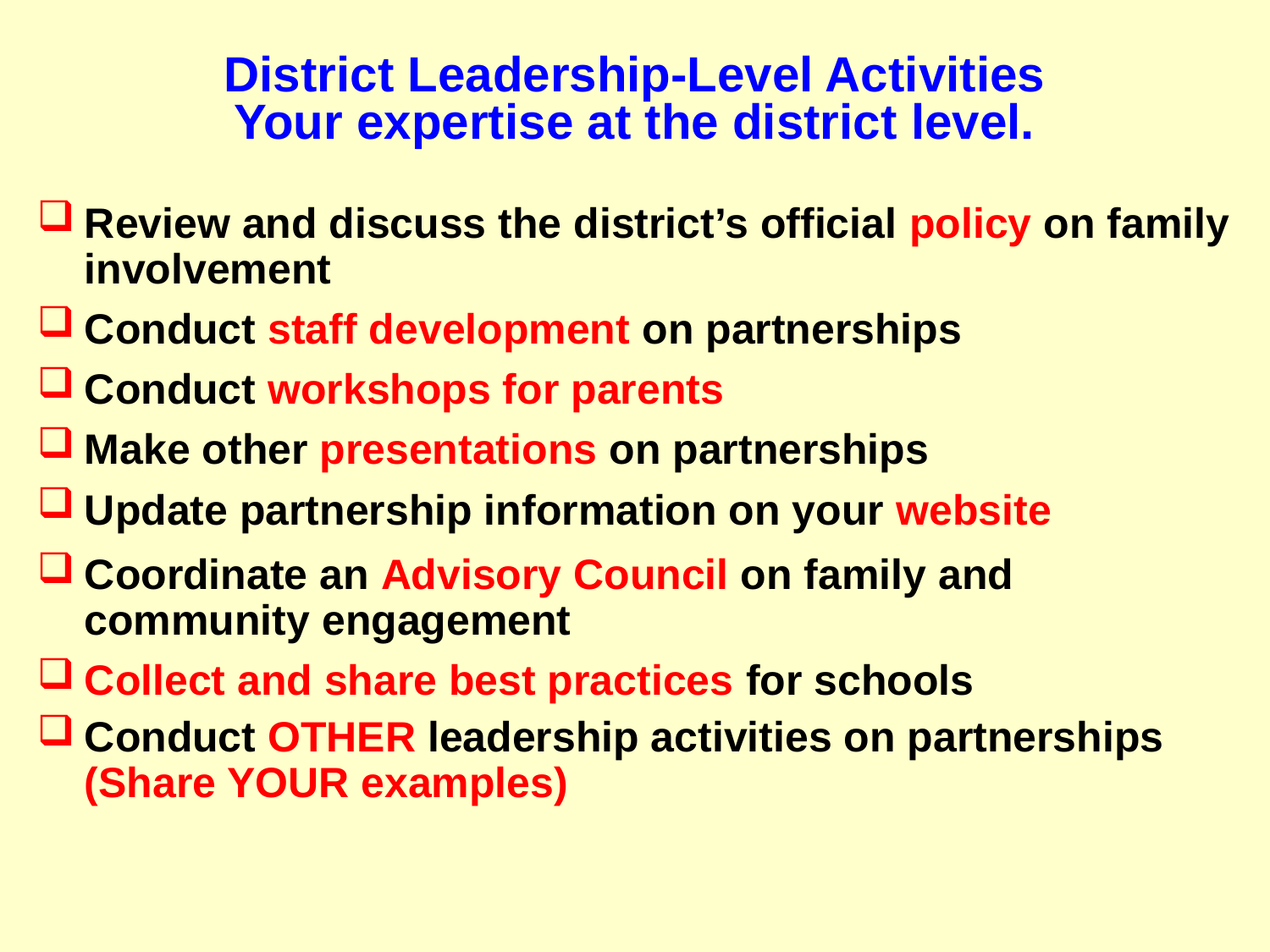

# District Leadership-Level Activities Your expertise at the district level.

Review and discuss the district’s official policy on family
    involvement

Conduct staff development on partnerships

Conduct workshops for parents

Make other presentations on partnerships

Update partnership information on your website

Coordinate an Advisory Council on family and
    community engagement

Collect and share best practices for schools

Conduct OTHER leadership activities on partnerships (Share YOUR examples)